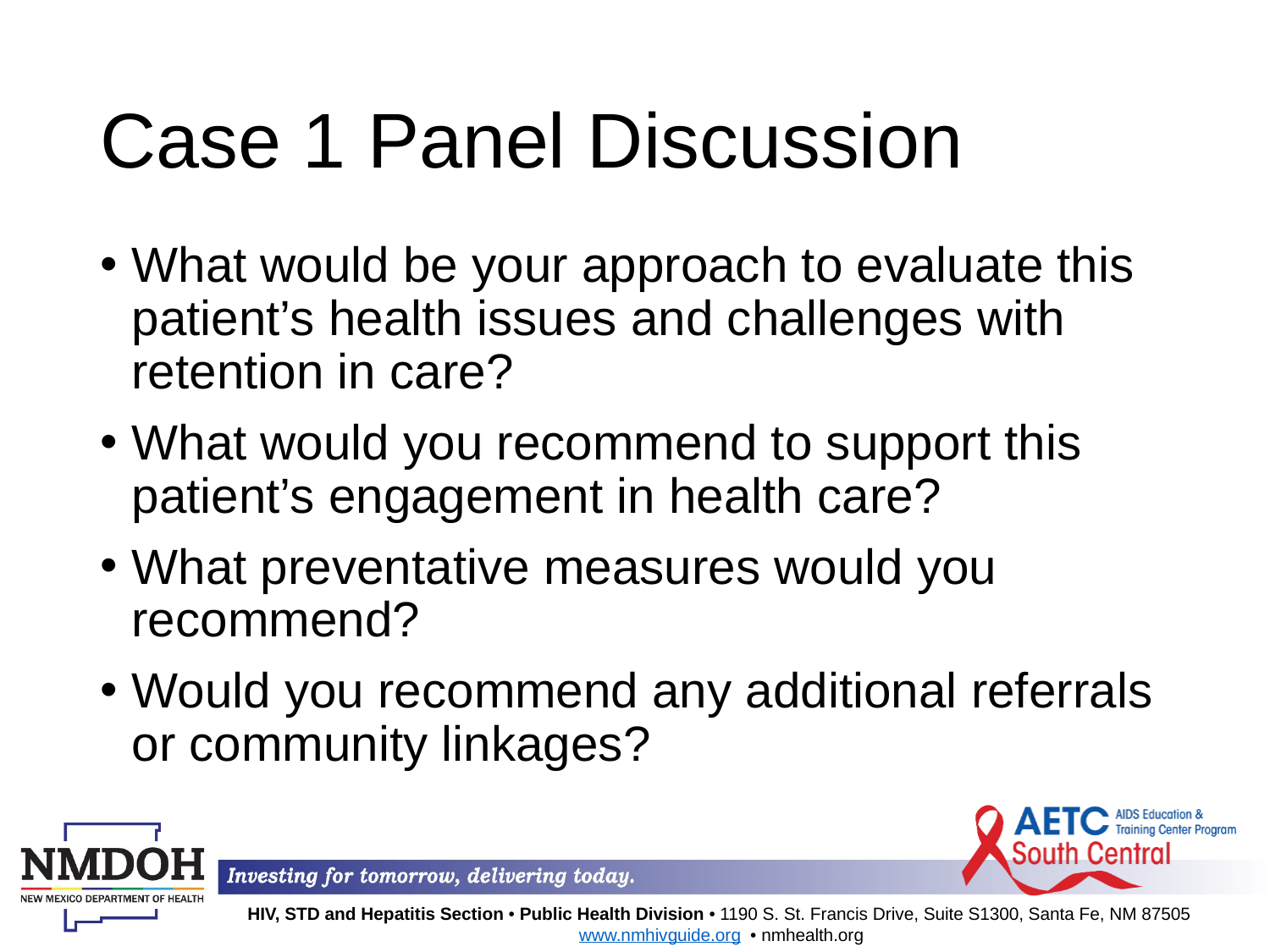

# Case 1 Panel Discussion
What would be your approach to evaluate this patient’s health issues and challenges with retention in care?
What would you recommend to support this patient’s engagement in health care?
What preventative measures would you recommend?
Would you recommend any additional referrals or community linkages?